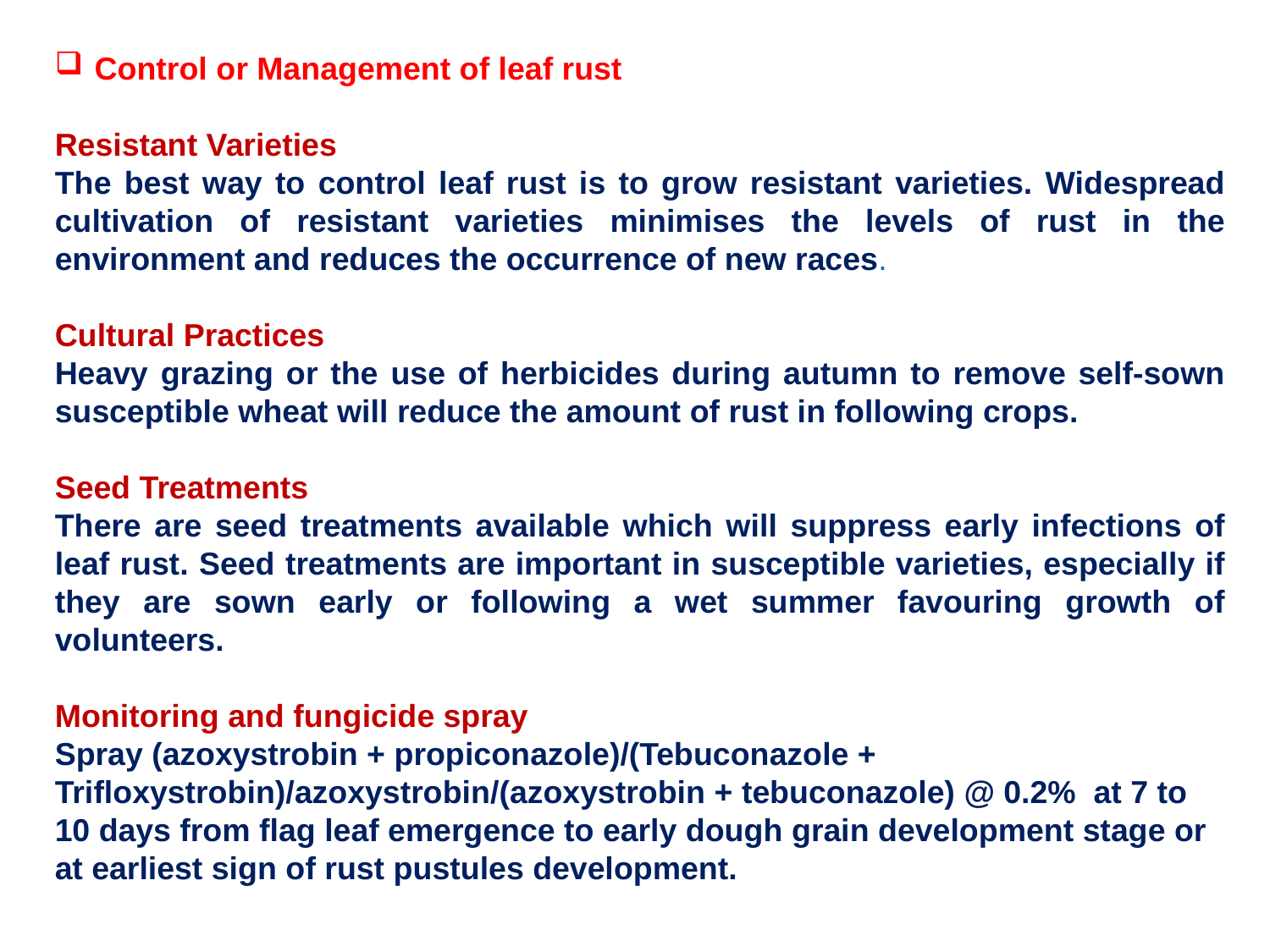

Control or Management of leaf rust

Resistant Varieties
The best way to control leaf rust is to grow resistant varieties. Widespread cultivation of resistant varieties minimises the levels of rust in the environment and reduces the occurrence of new races.

Cultural Practices
Heavy grazing or the use of herbicides during autumn to remove self-sown susceptible wheat will reduce the amount of rust in following crops.

Seed Treatments
There are seed treatments available which will suppress early infections of leaf rust. Seed treatments are important in susceptible varieties, especially if they are sown early or following a wet summer favouring growth of volunteers.

Monitoring and fungicide spray
Spray (azoxystrobin + propiconazole)/(Tebuconazole + Trifloxystrobin)/azoxystrobin/(azoxystrobin + tebuconazole) @ 0.2%  at 7 to 10 days from flag leaf emergence to early dough grain development stage or at earliest sign of rust pustules development.